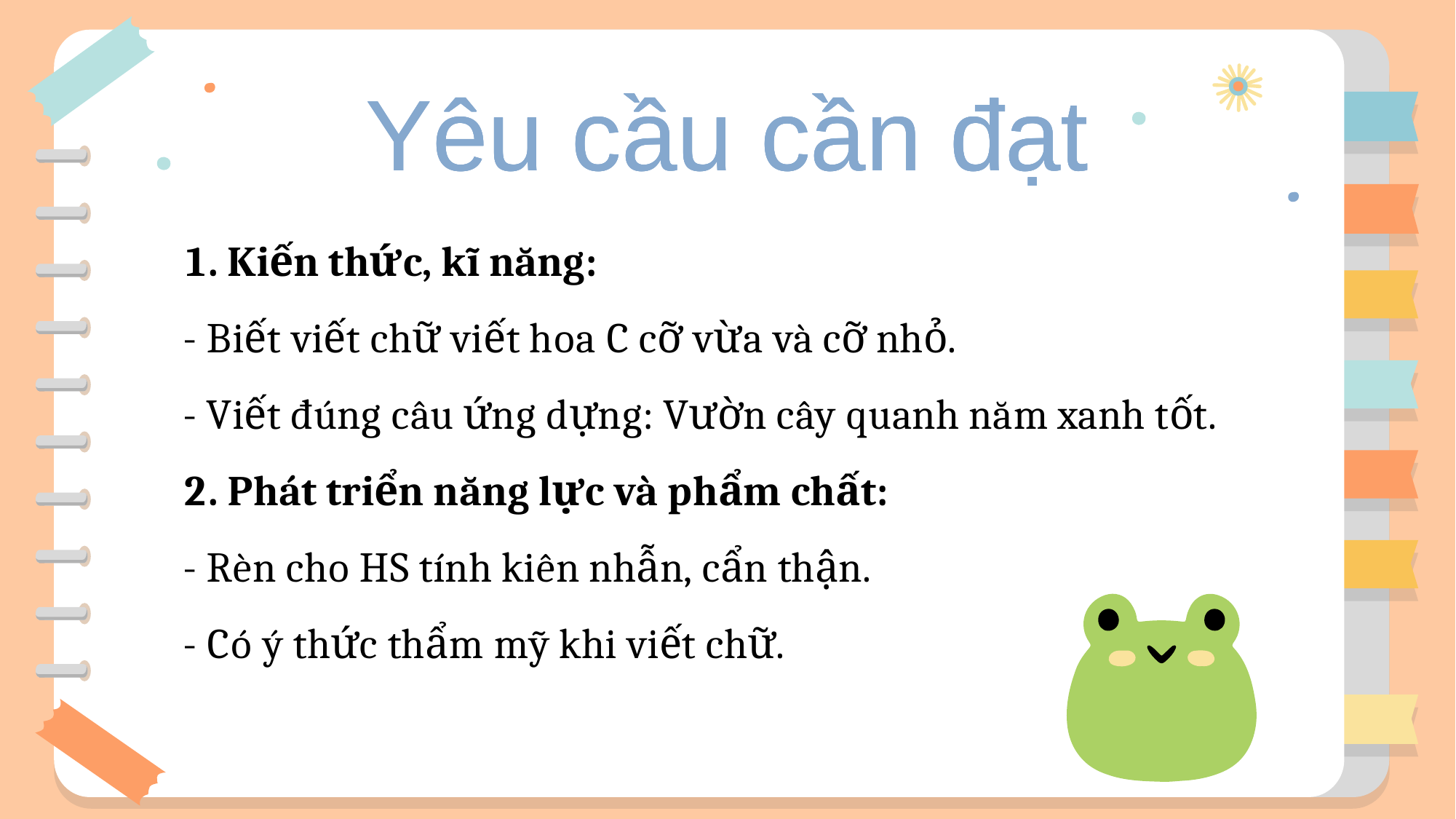

Yêu cầu cần đạt
Yêu cầu cần đạt
Yêu cầu cần đạt
1. Kiến thức, kĩ năng:
- Biết viết chữ viết hoa C cỡ vừa và cỡ nhỏ.
- Viết đúng câu ứng dựng: Vườn cây quanh năm xanh tốt.
2. Phát triển năng lực và phẩm chất:
- Rèn cho HS tính kiên nhẫn, cẩn thận.
- Có ý thức thẩm mỹ khi viết chữ.